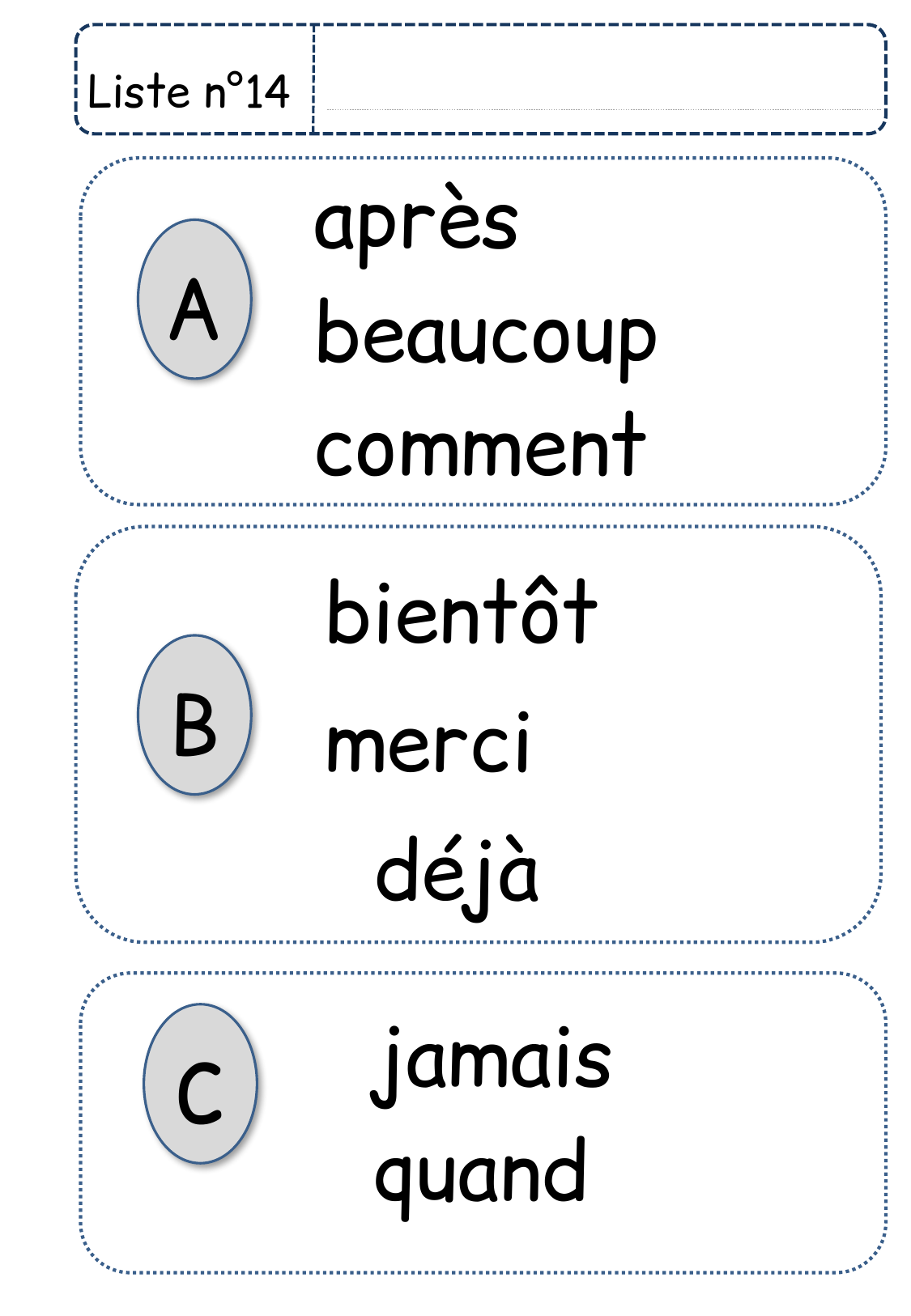

Liste n°14
		après
		beaucoup
		comment

	bientôt
 	merci
		déjà

		jamais
		quand

A
B
C